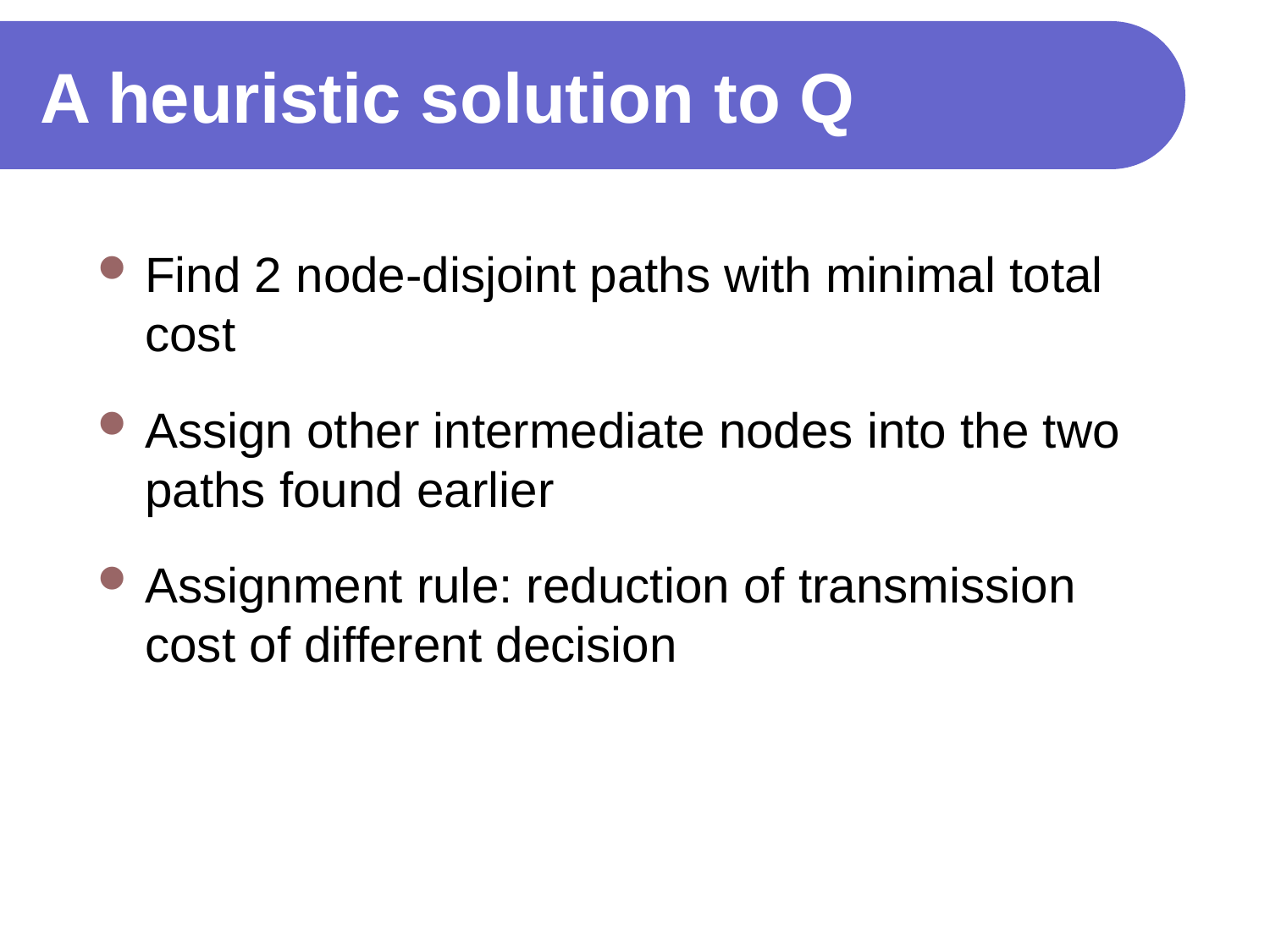

# A heuristic solution to Q
Find 2 node-disjoint paths with minimal total cost
Assign other intermediate nodes into the two paths found earlier
Assignment rule: reduction of transmission cost of different decision